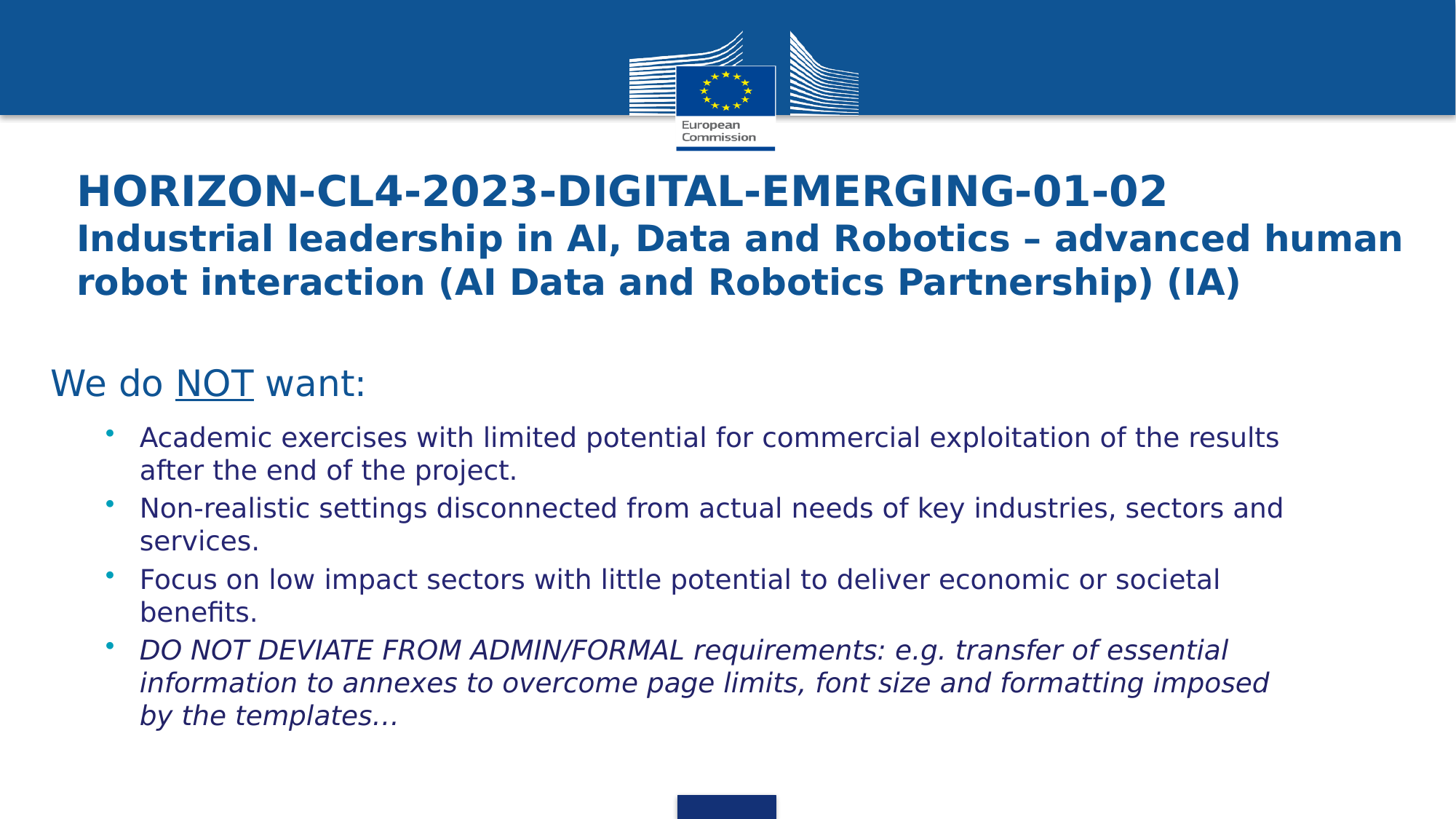

# HORIZON-CL4-2023-DIGITAL-EMERGING-01-02 Industrial leadership in AI, Data and Robotics – advanced human robot interaction (AI Data and Robotics Partnership) (IA)
We do NOT want:

Academic exercises with limited potential for commercial exploitation of the results after the end of the project.
Non-realistic settings disconnected from actual needs of key industries, sectors and services.
Focus on low impact sectors with little potential to deliver economic or societal benefits.
DO NOT DEVIATE FROM ADMIN/FORMAL requirements: e.g. transfer of essential information to annexes to overcome page limits, font size and formatting imposed by the templates…